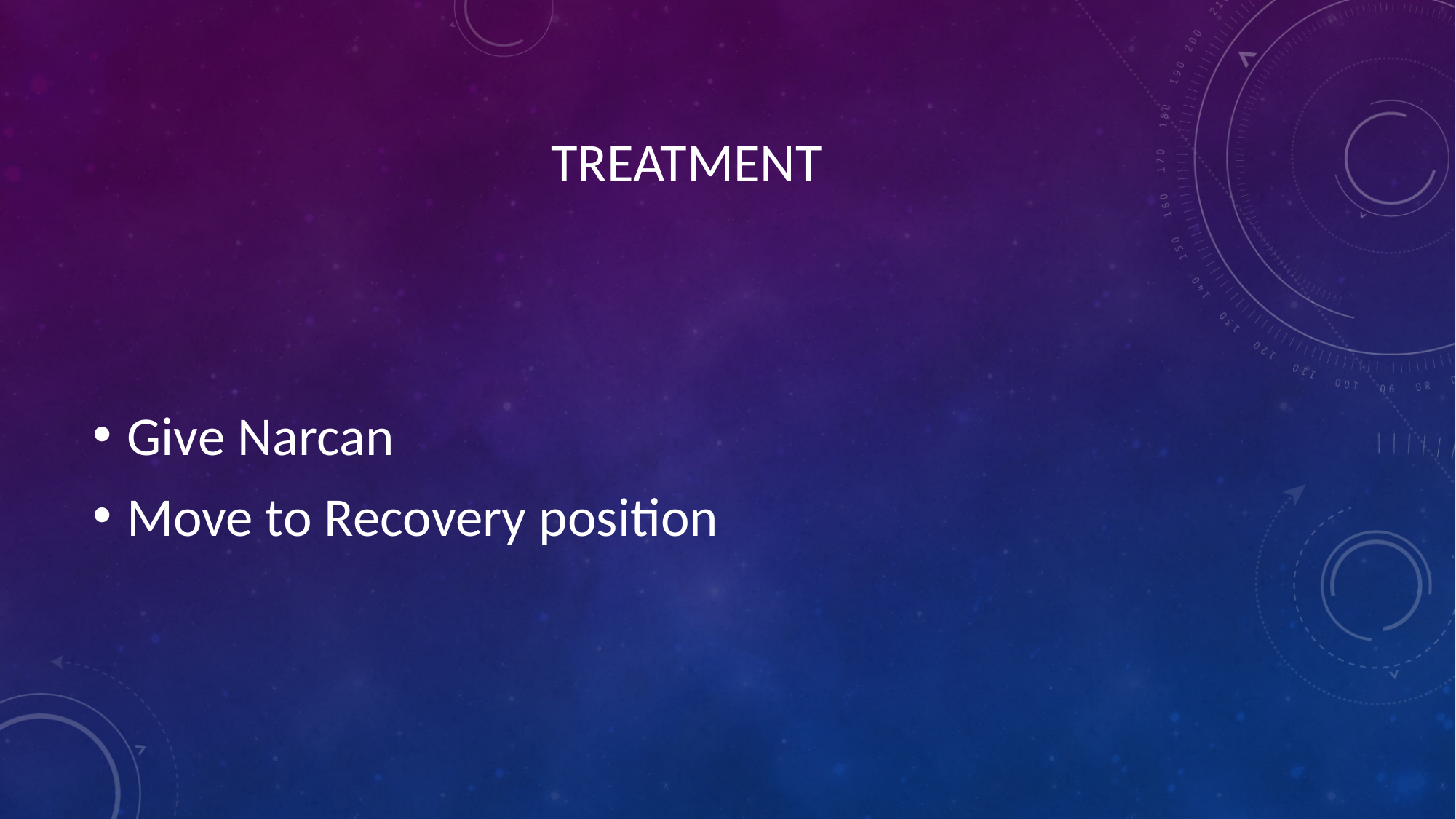

# Treatment
Give Narcan
Move to Recovery position